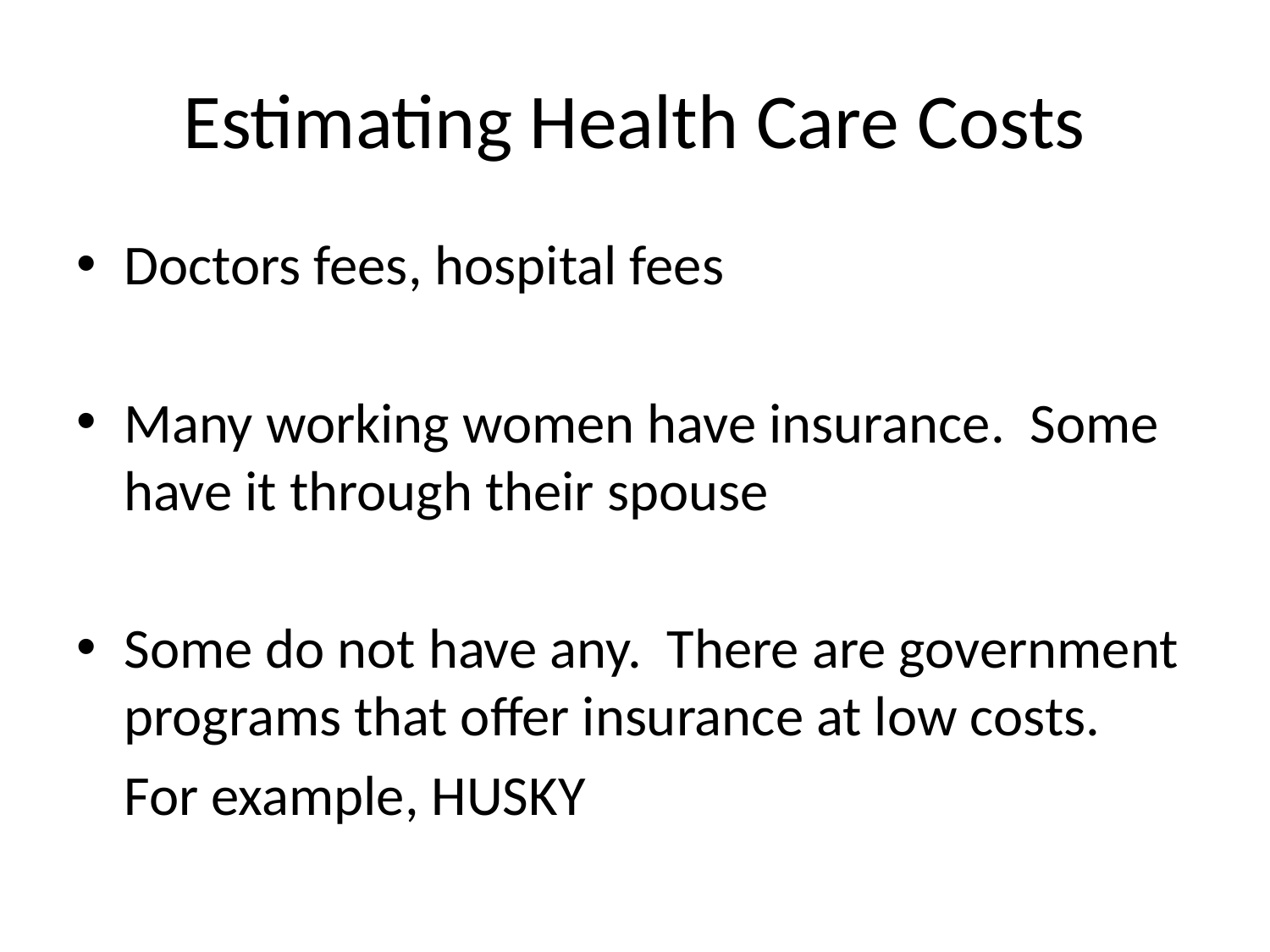

# Estimating Health Care Costs
Doctors fees, hospital fees

Many working women have insurance.  Some have it through their spouse

Some do not have any.  There are government programs that offer insurance at low costs.
	For example, HUSKY